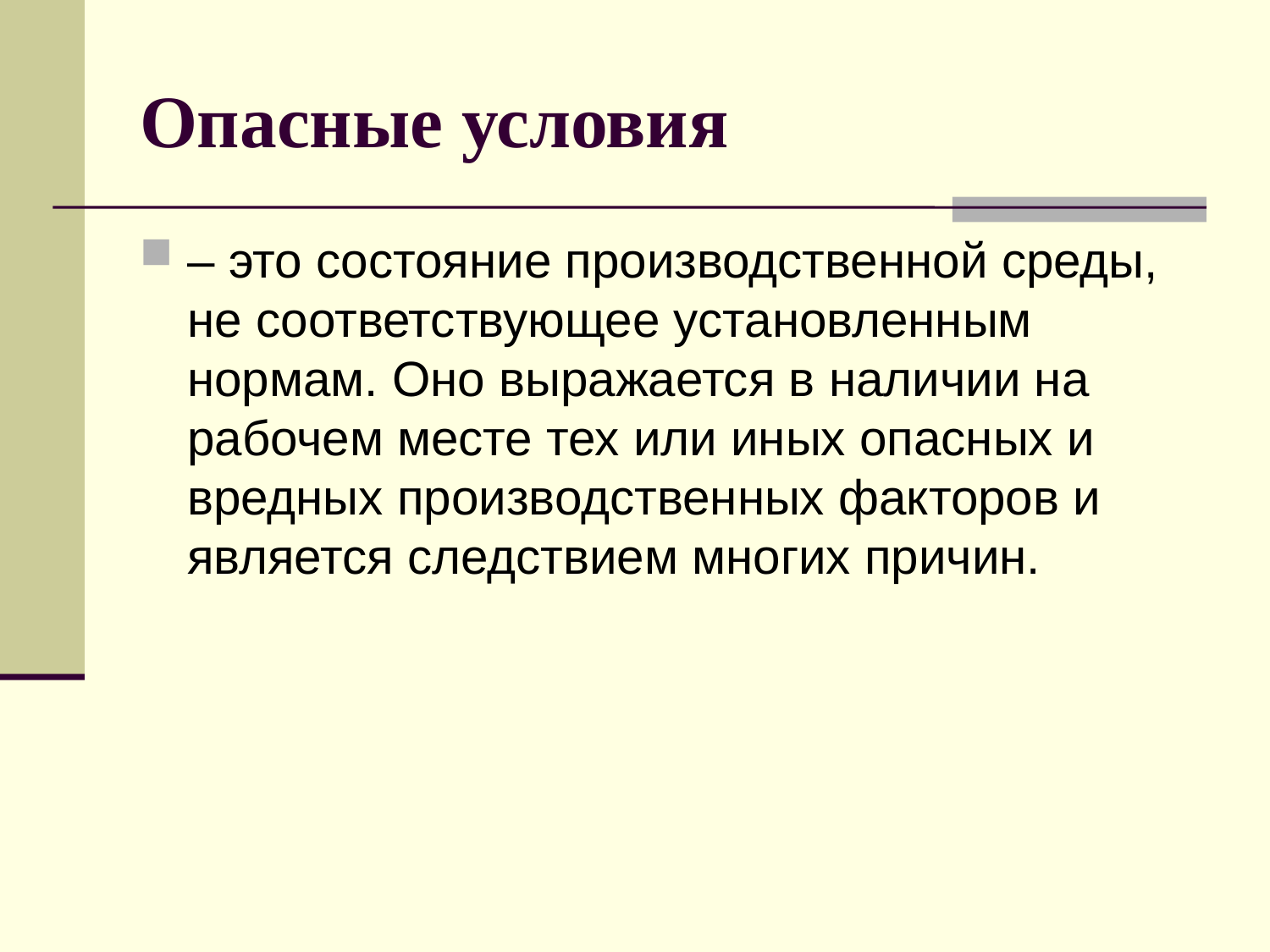

# Опасные условия
– это состояние производственной среды, не соответствующее установленным нормам. Оно выражается в наличии на рабочем месте тех или иных опасных и вредных производственных факторов и является следствием многих причин.